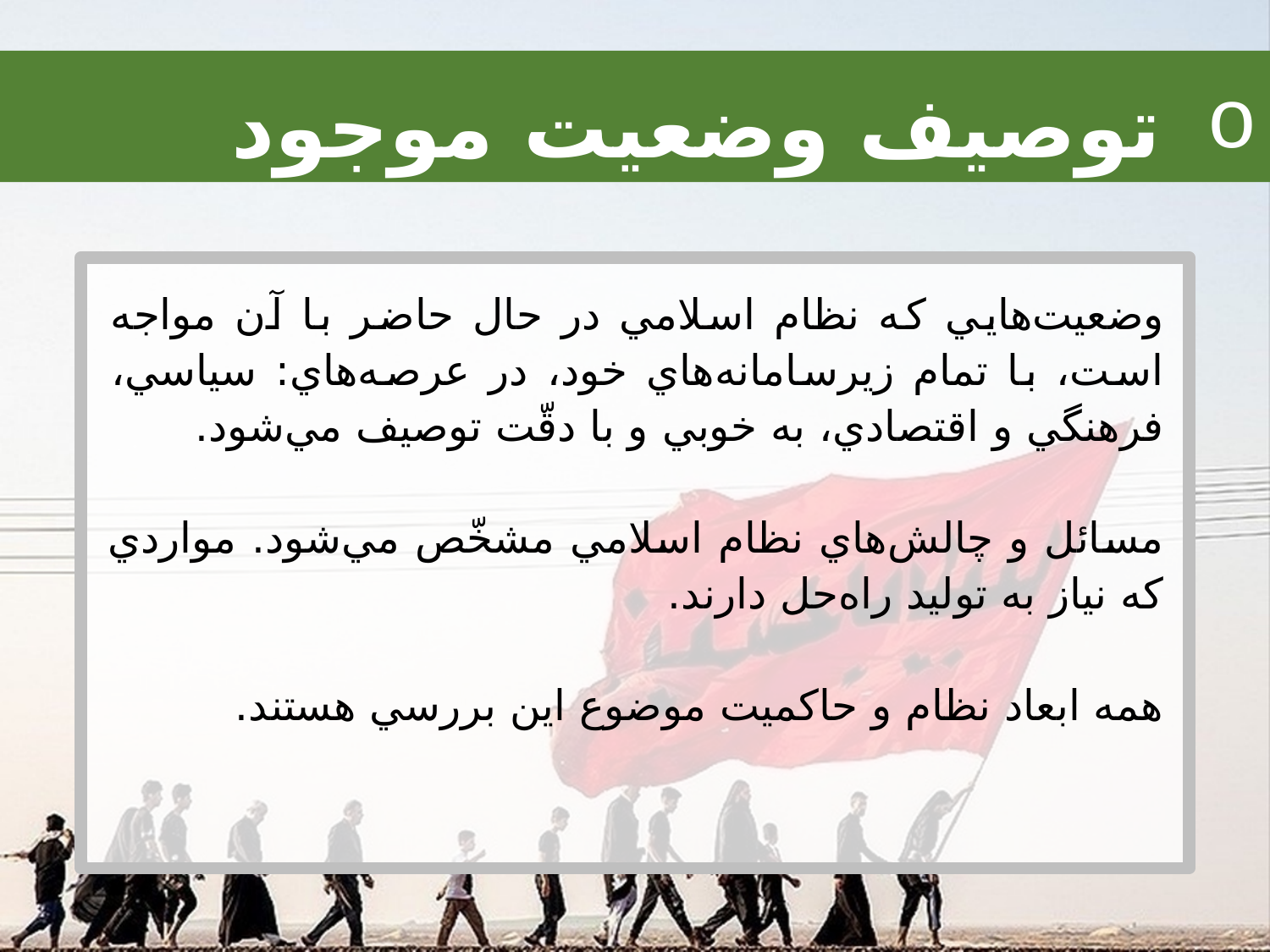

توصيف وضعيت موجود
وضعيت‌هايي كه نظام اسلامي در حال حاضر با آن مواجه است، با تمام زيرسامانه‌هاي خود، در عرصه‌هاي: سياسي، فرهنگي و اقتصادي، به خوبي و با دقّت توصيف مي‌شود.

مسائل و چالش‌هاي نظام اسلامي مشخّص مي‌شود. مواردي كه نياز به توليد راه‌حل دارند.

همه ابعاد نظام و حاكميت موضوع اين بررسي هستند.